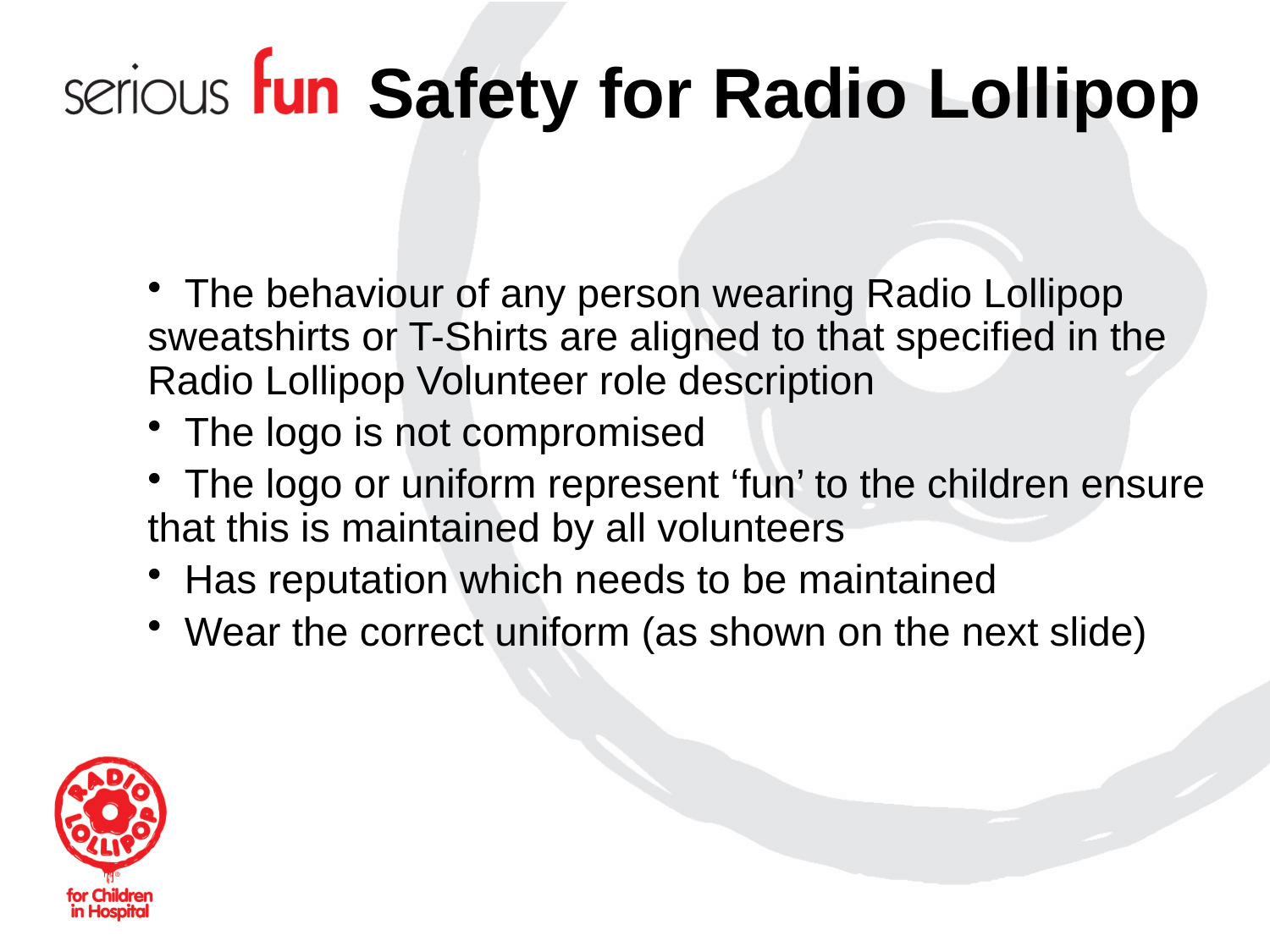

# Safety for Radio Lollipop
  The behaviour of any person wearing Radio Lollipop sweatshirts or T-Shirts are aligned to that specified in the Radio Lollipop Volunteer role description
  The logo is not compromised
  The logo or uniform represent ‘fun’ to the children ensure that this is maintained by all volunteers
  Has reputation which needs to be maintained
  Wear the correct uniform (as shown on the next slide)